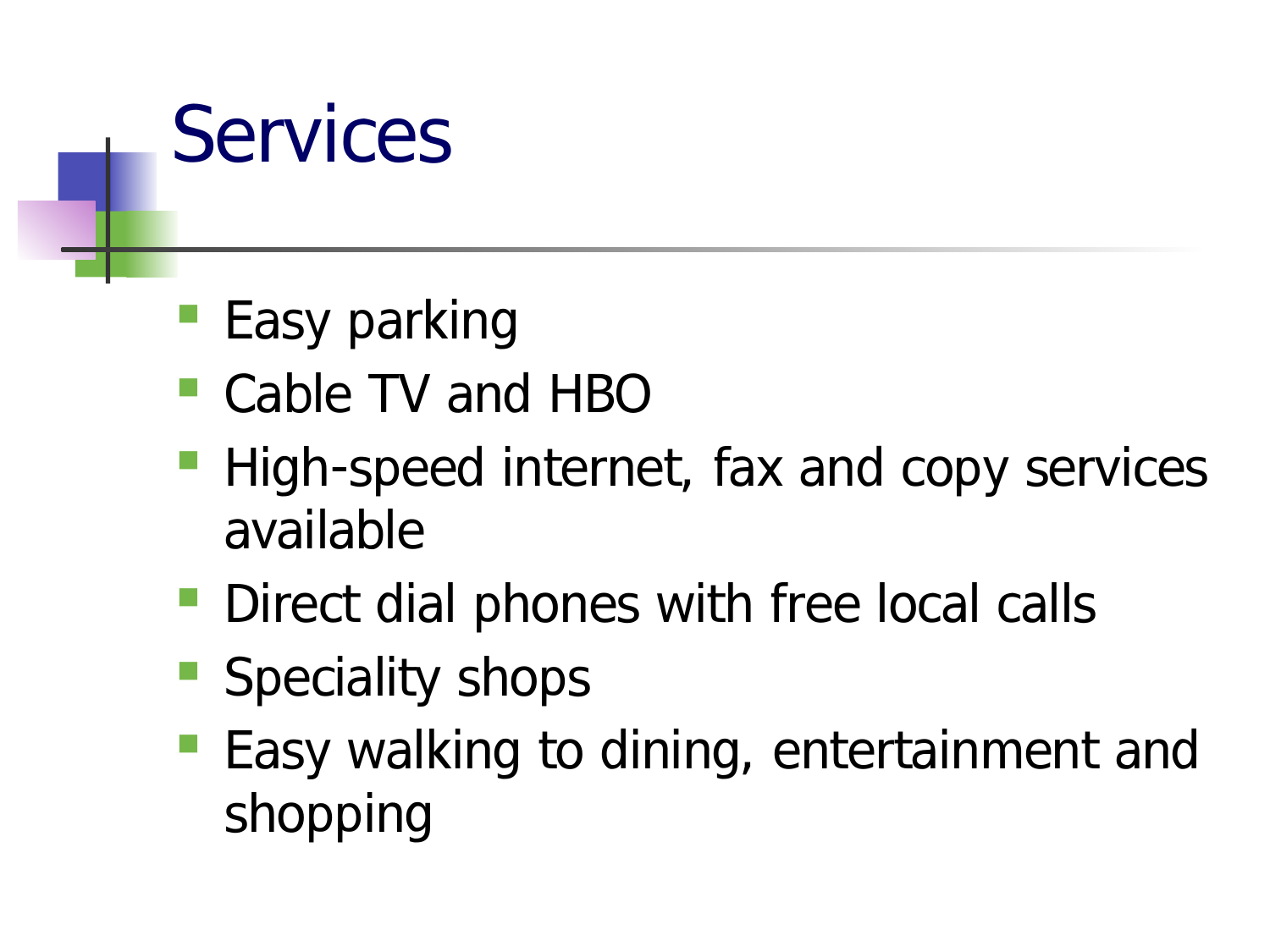

# Services
Easy parking
Cable TV and HBO
High-speed internet, fax and copy services available
Direct dial phones with free local calls
Speciality shops
Easy walking to dining, entertainment and shopping